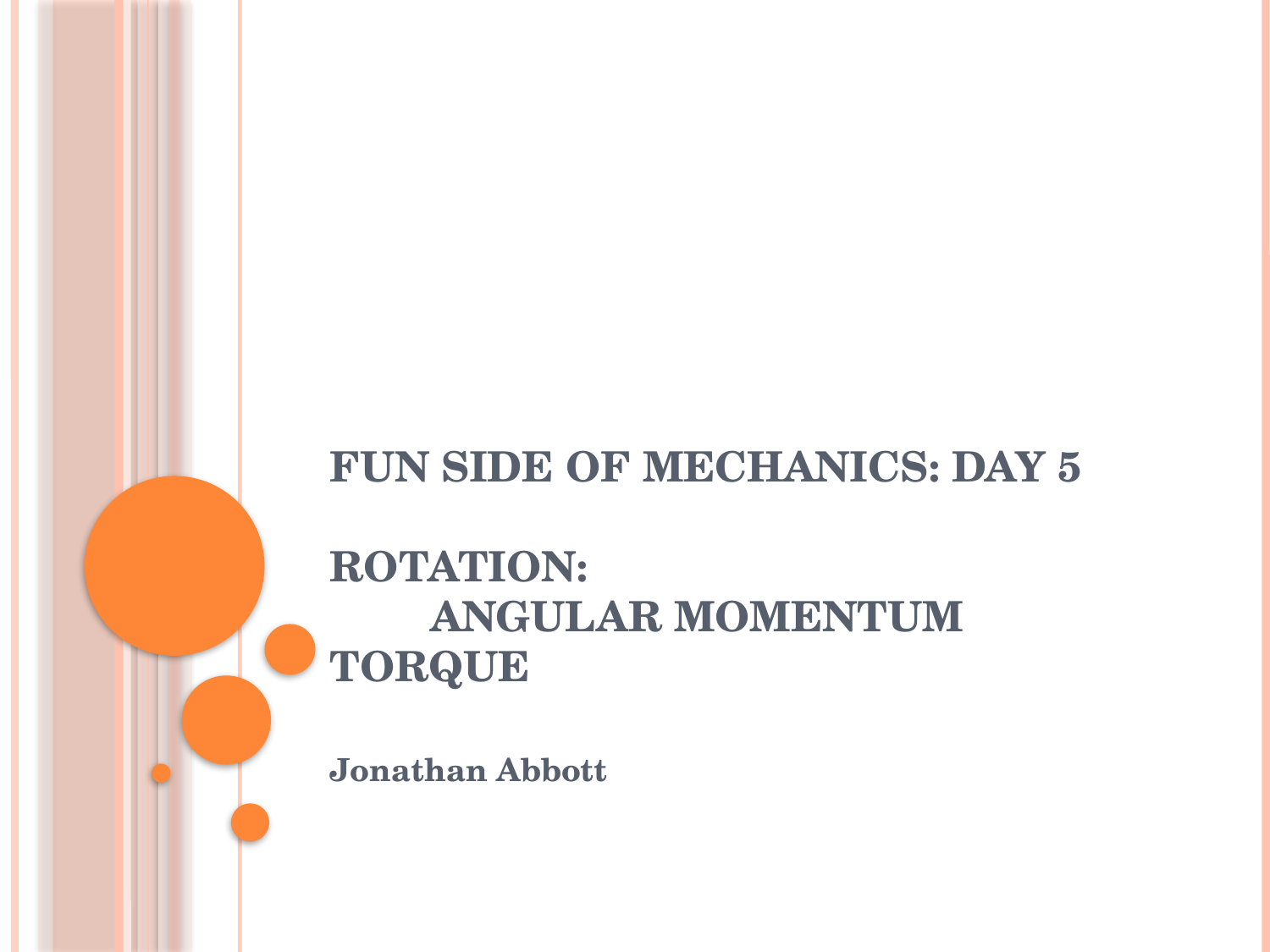

# Fun Side Of Mechanics: Day 5 Rotation: Angular Momentum 	Torque

Jonathan Abbott